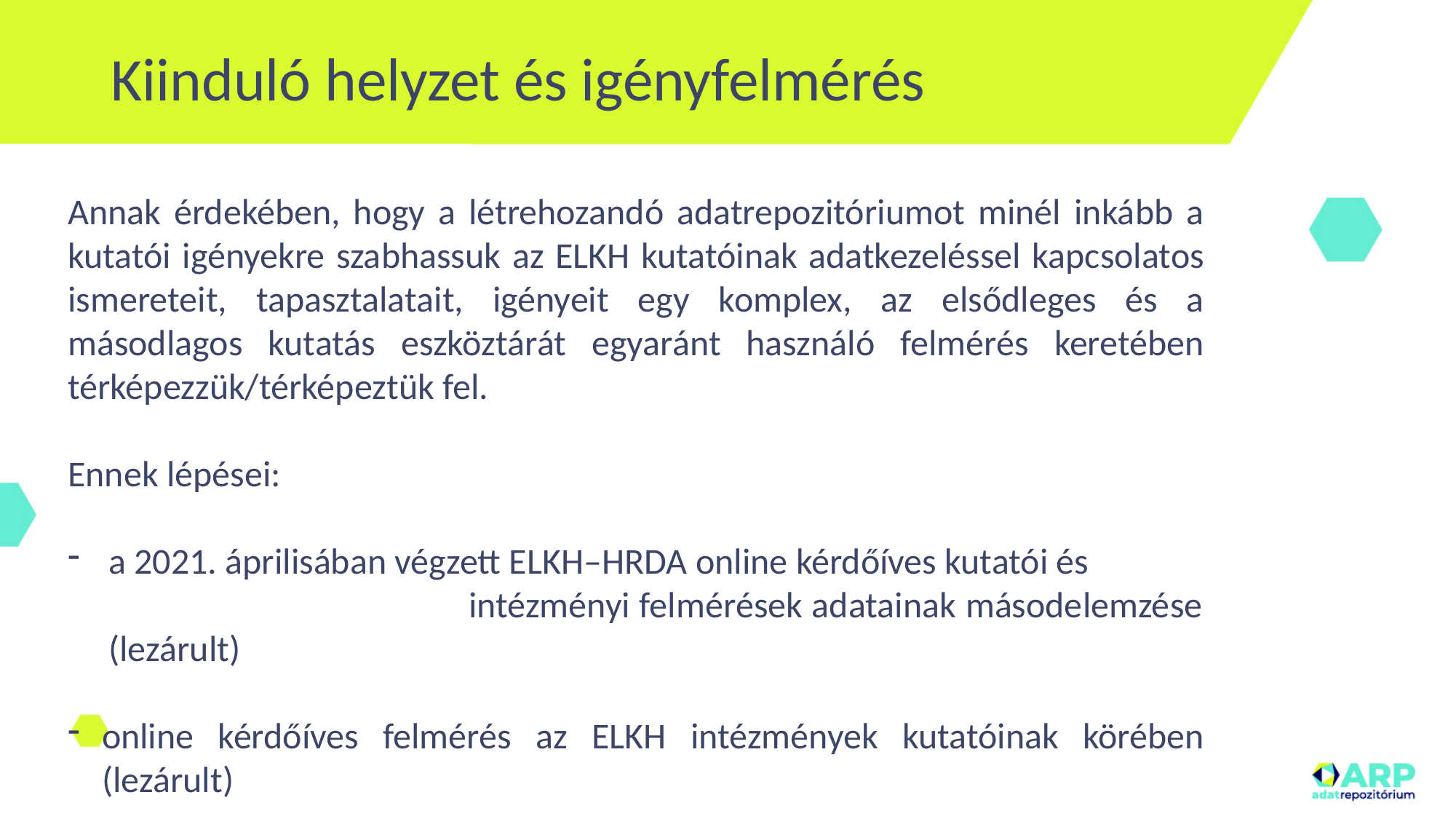

# Kiinduló helyzet és igényfelmérés
Annak érdekében, hogy a létrehozandó adatrepozitóriumot minél inkább a kutatói igényekre szabhassuk az ELKH kutatóinak adatkezeléssel kapcsolatos ismereteit, tapasztalatait, igényeit egy komplex, az elsődleges és a másodlagos kutatás eszköztárát egyaránt használó felmérés keretében térképezzük/térképeztük fel.

Ennek lépései:

a 2021. áprilisában végzett ELKH–HRDA online kérdőíves kutatói és                                                      intézményi felmérések adatainak másodelemzése (lezárult)

online kérdőíves felmérés az ELKH intézmények kutatóinak körében (lezárult)